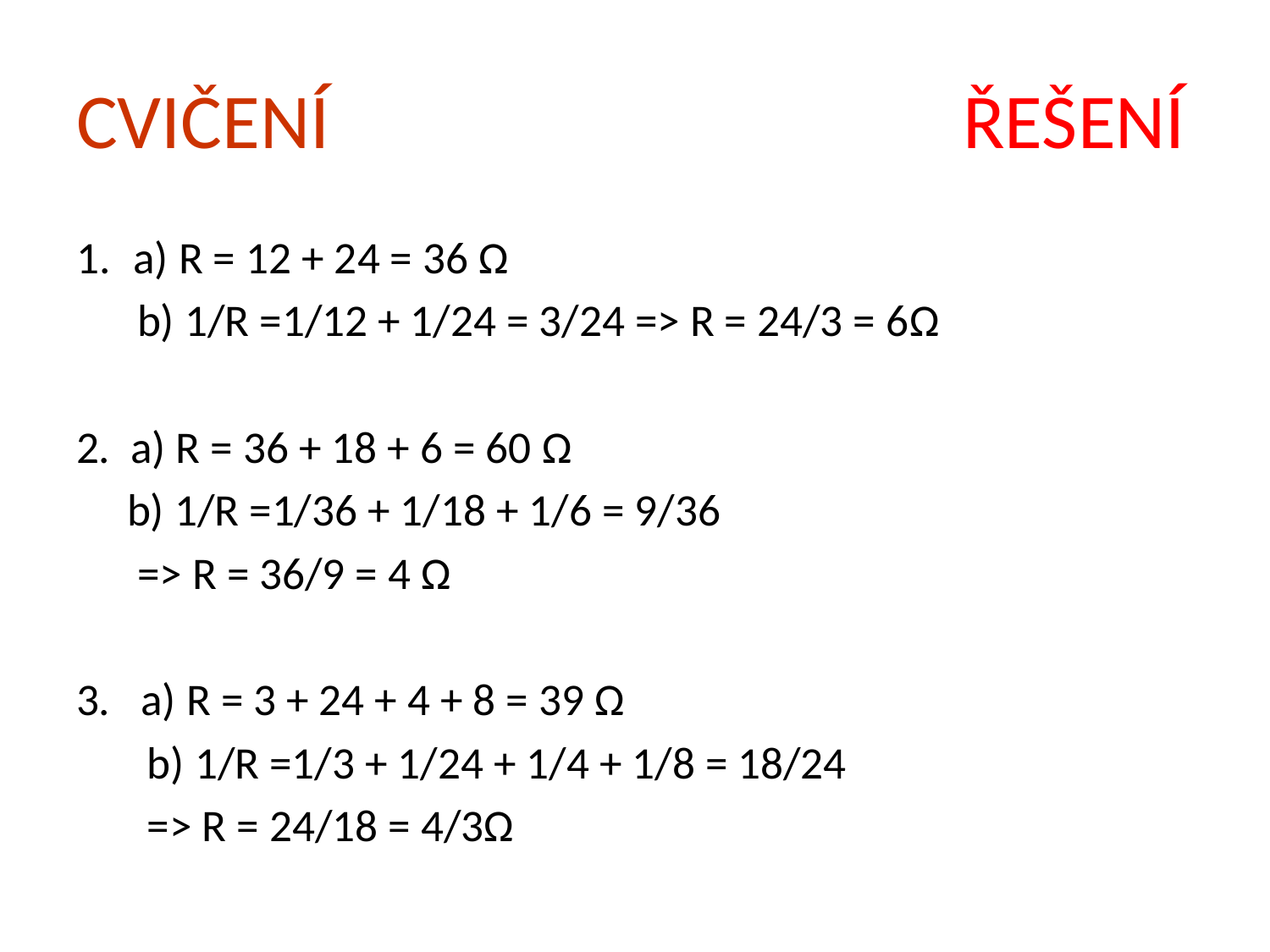

# CVIČENÍ                                    ŘEŠENÍ
a) R = 12 + 24 = 36 Ω
      b) 1/R =1/12 + 1/24 = 3/24 => R = 24/3 = 6Ω

2.  a) R = 36 + 18 + 6 = 60 Ω
     b) 1/R =1/36 + 1/18 + 1/6 = 9/36
      => R = 36/9 = 4 Ω

3.   a) R = 3 + 24 + 4 + 8 = 39 Ω
       b) 1/R =1/3 + 1/24 + 1/4 + 1/8 = 18/24
       => R = 24/18 = 4/3Ω